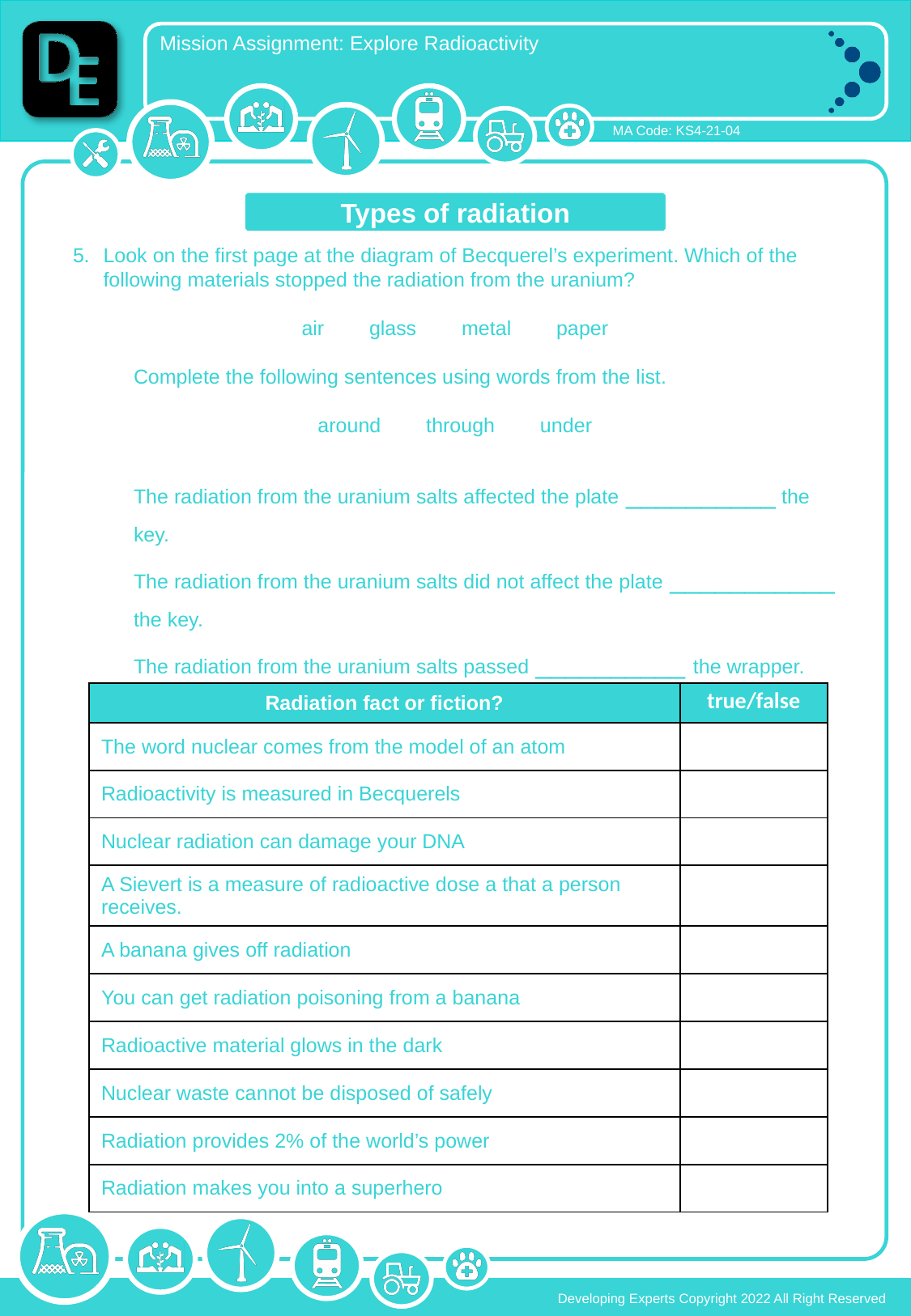

Types of radiation
Look on the first page at the diagram of Becquerel’s experiment. Which of the following materials stopped the radiation from the uranium?

air        glass        metal        paper

Complete the following sentences using words from the list.

around        through        under

The radiation from the uranium salts affected the plate __________ the key.
The radiation from the uranium salts did not affect the plate ___________ the key.
The radiation from the uranium salts passed __________ the wrapper.
| Radiation fact or fiction? | true/false |
| --- | --- |
| The word nuclear comes from the model of an atom |  |
| Radioactivity is measured in Becquerels |  |
| Nuclear radiation can damage your DNA |  |
| A Sievert is a measure of radioactive dose a that a person receives. |  |
| A banana gives off radiation |  |
| You can get radiation poisoning from a banana |  |
| Radioactive material glows in the dark |  |
| Nuclear waste cannot be disposed of safely |  |
| Radiation provides 2% of the world’s power |  |
| Radiation makes you into a superhero |  |